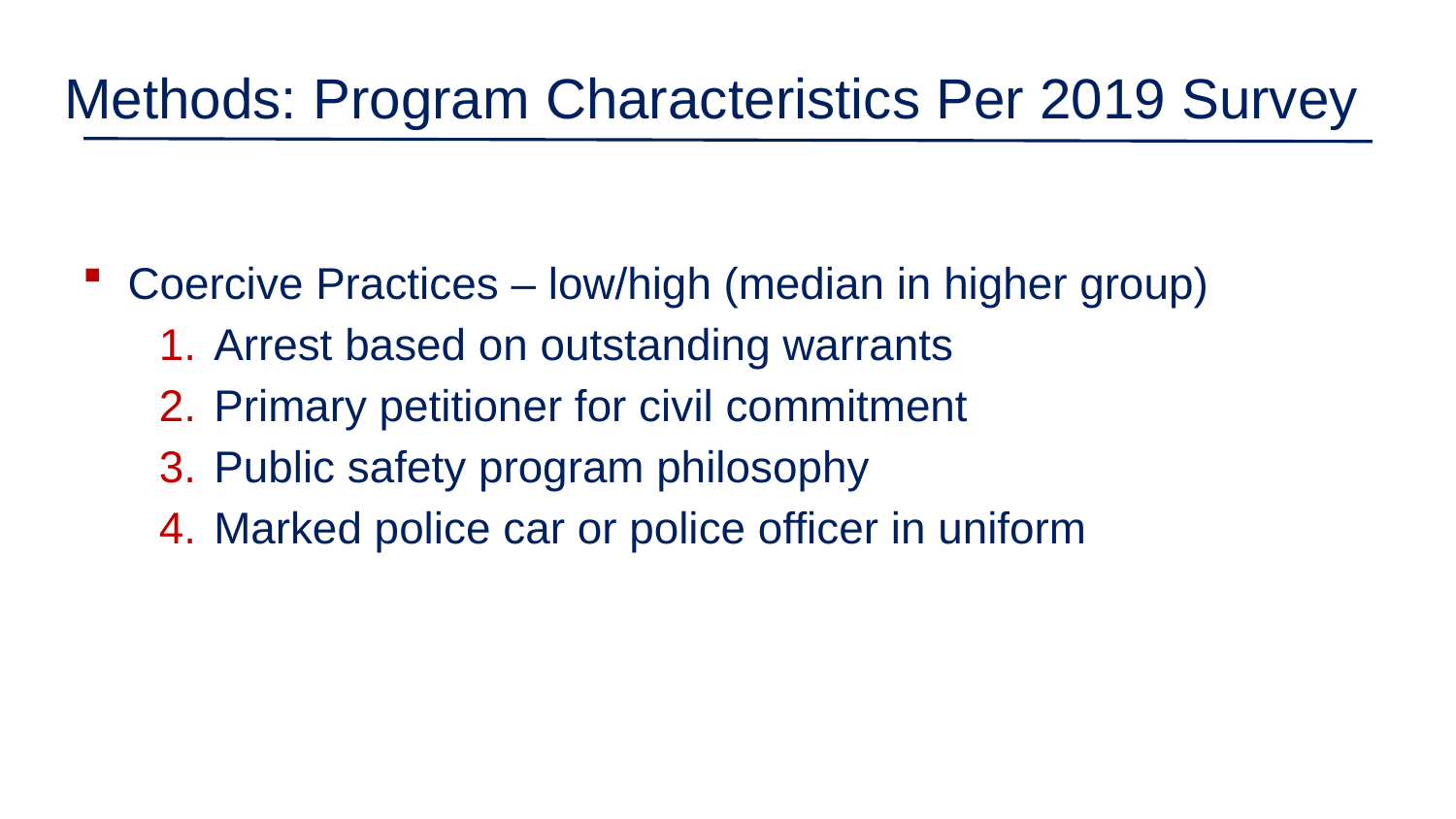

# Methods: Program Characteristics Per 2019 Survey

Coercive Practices – low/high (median in higher group)
Arrest based on outstanding warrants
Primary petitioner for civil commitment
Public safety program philosophy
Marked police car or police officer in uniform